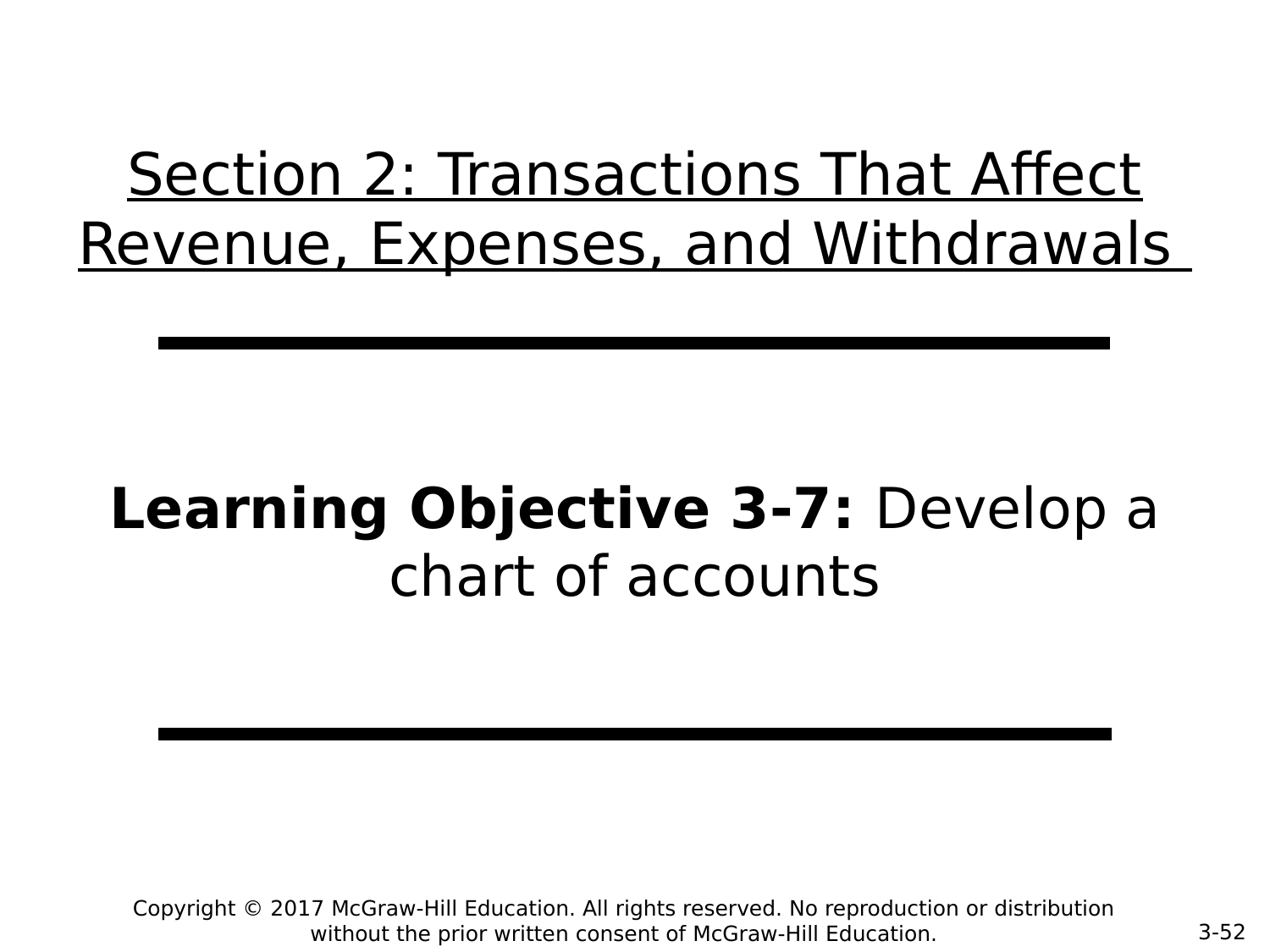

# Section 2: Transactions That Affect Revenue, Expenses, and Withdrawals
Learning Objective 3-7: Develop a chart of accounts